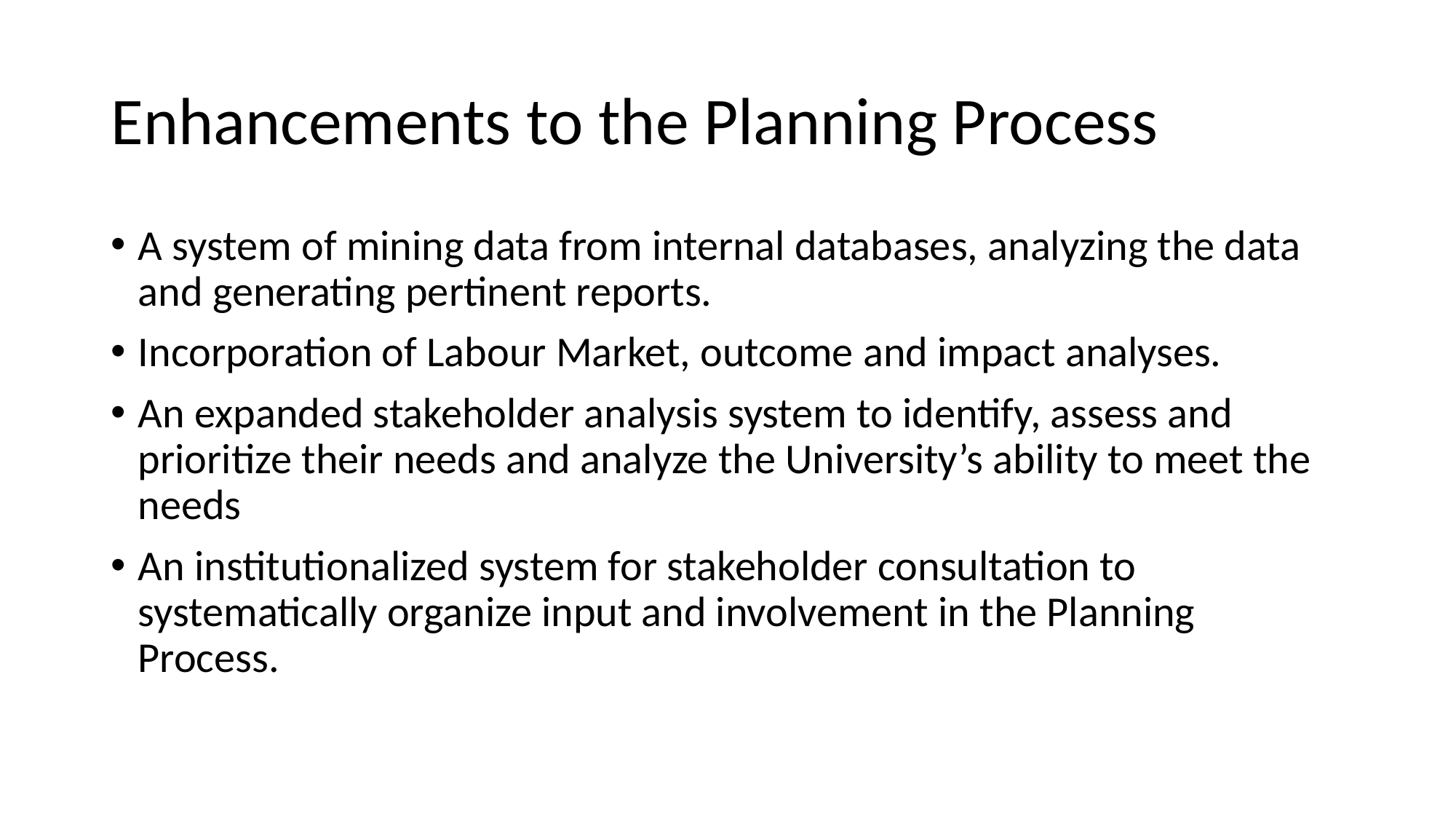

# Enhancements to the Planning Process
A system of mining data from internal databases, analyzing the data and generating pertinent reports.
Incorporation of Labour Market, outcome and impact analyses.
An expanded stakeholder analysis system to identify, assess and prioritize their needs and analyze the University’s ability to meet the needs
An institutionalized system for stakeholder consultation to systematically organize input and involvement in the Planning Process.